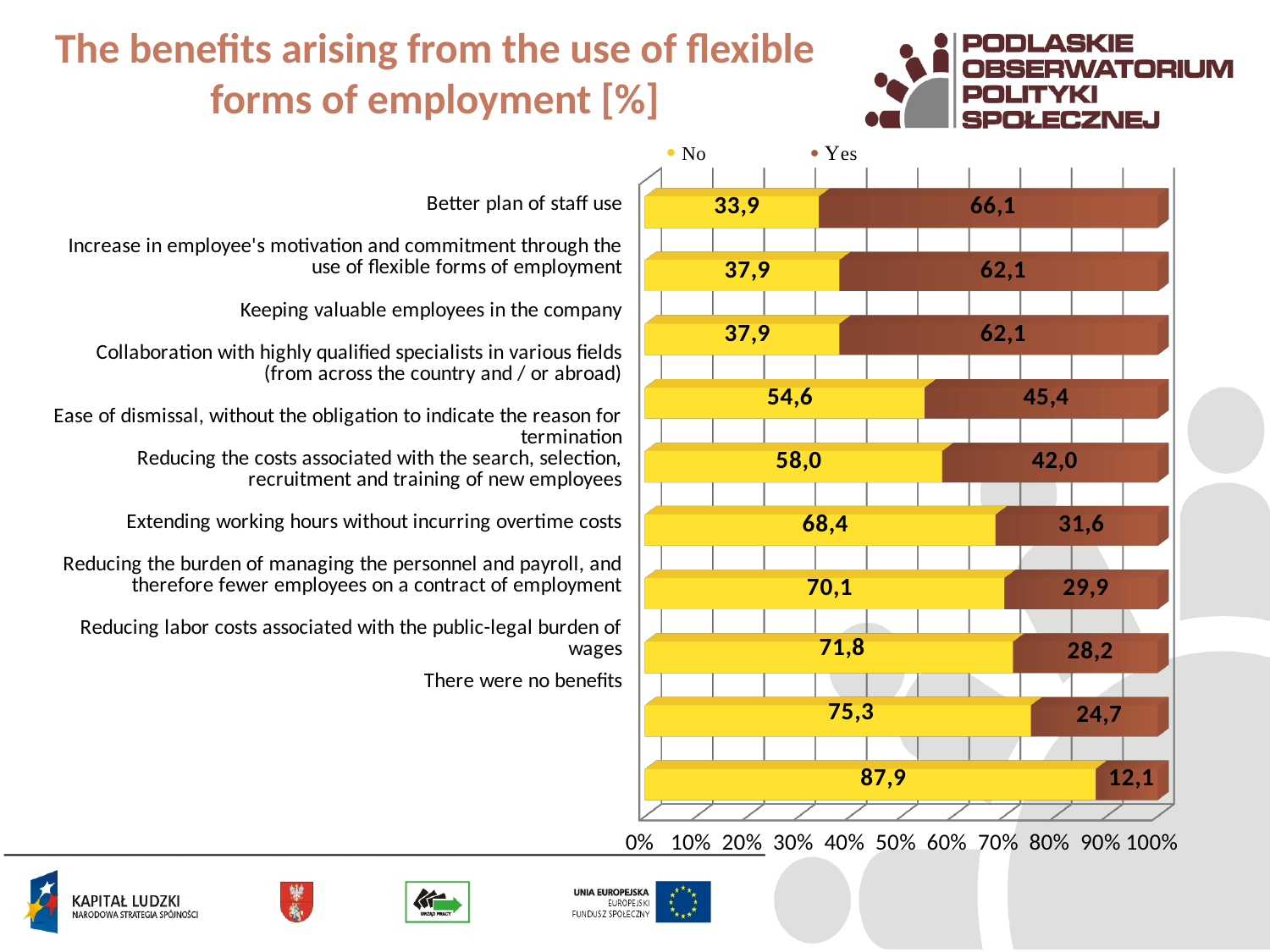

# The benefits arising from the use of flexible forms of employment [%]

[unsupported chart]